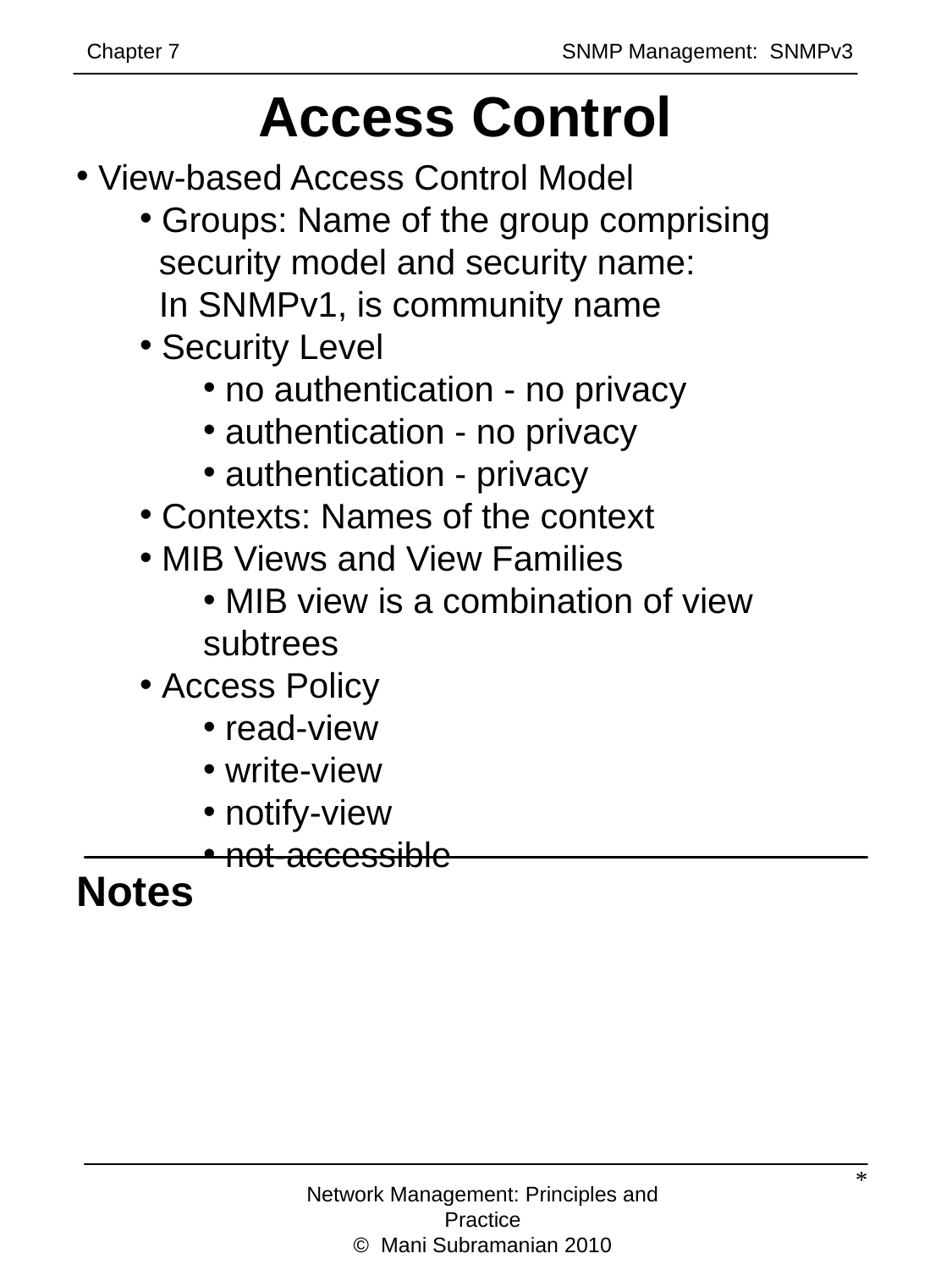

Chapter 7		     	                SNMP Management:  SNMPv3
Access Control
 View-based Access Control Model
 Groups: Name of the group comprising
  security model and security name:
  In SNMPv1, is community name
 Security Level
 no authentication - no privacy
 authentication - no privacy
 authentication - privacy
 Contexts: Names of the context
 MIB Views and View Families
 MIB view is a combination of view subtrees
 Access Policy
 read-view
 write-view
 notify-view
 not-accessible

Notes
*
Network Management: Principles and Practice
©  Mani Subramanian 2010